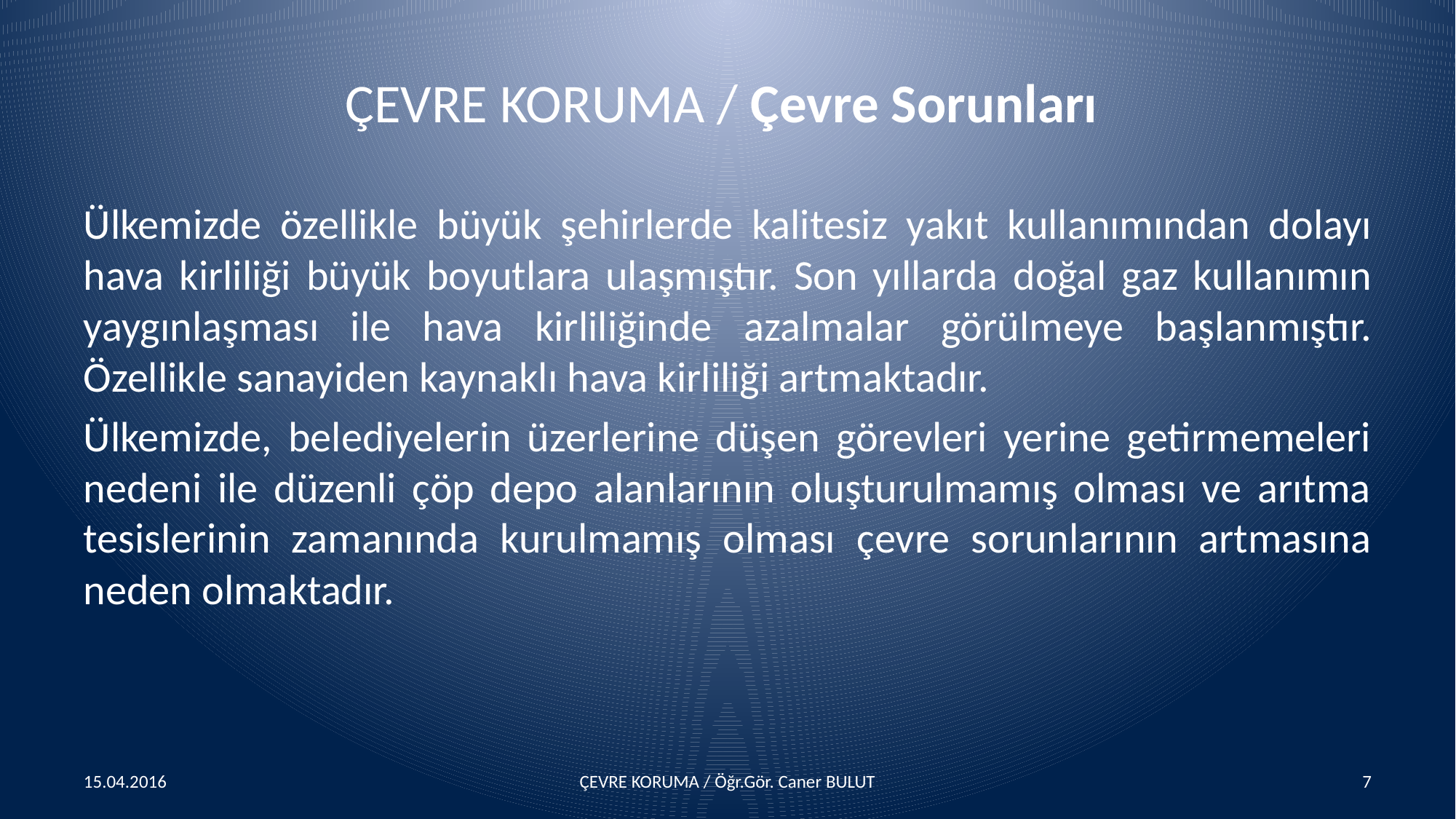

# ÇEVRE KORUMA / Çevre Sorunları
Ülkemizde özellikle büyük şehirlerde kalitesiz yakıt kullanımından dolayı hava kirliliği büyük boyutlara ulaşmıştır. Son yıllarda doğal gaz kullanımın yaygınlaşması ile hava kirliliğinde azalmalar görülmeye başlanmıştır. Özellikle sanayiden kaynaklı hava kirliliği artmaktadır.
Ülkemizde, belediyelerin üzerlerine düşen görevleri yerine getirmemeleri nedeni ile düzenli çöp depo alanlarının oluşturulmamış olması ve arıtma tesislerinin zamanında kurulmamış olması çevre sorunlarının artmasına neden olmaktadır.

15.04.2016
ÇEVRE KORUMA / Öğr.Gör. Caner BULUT
7